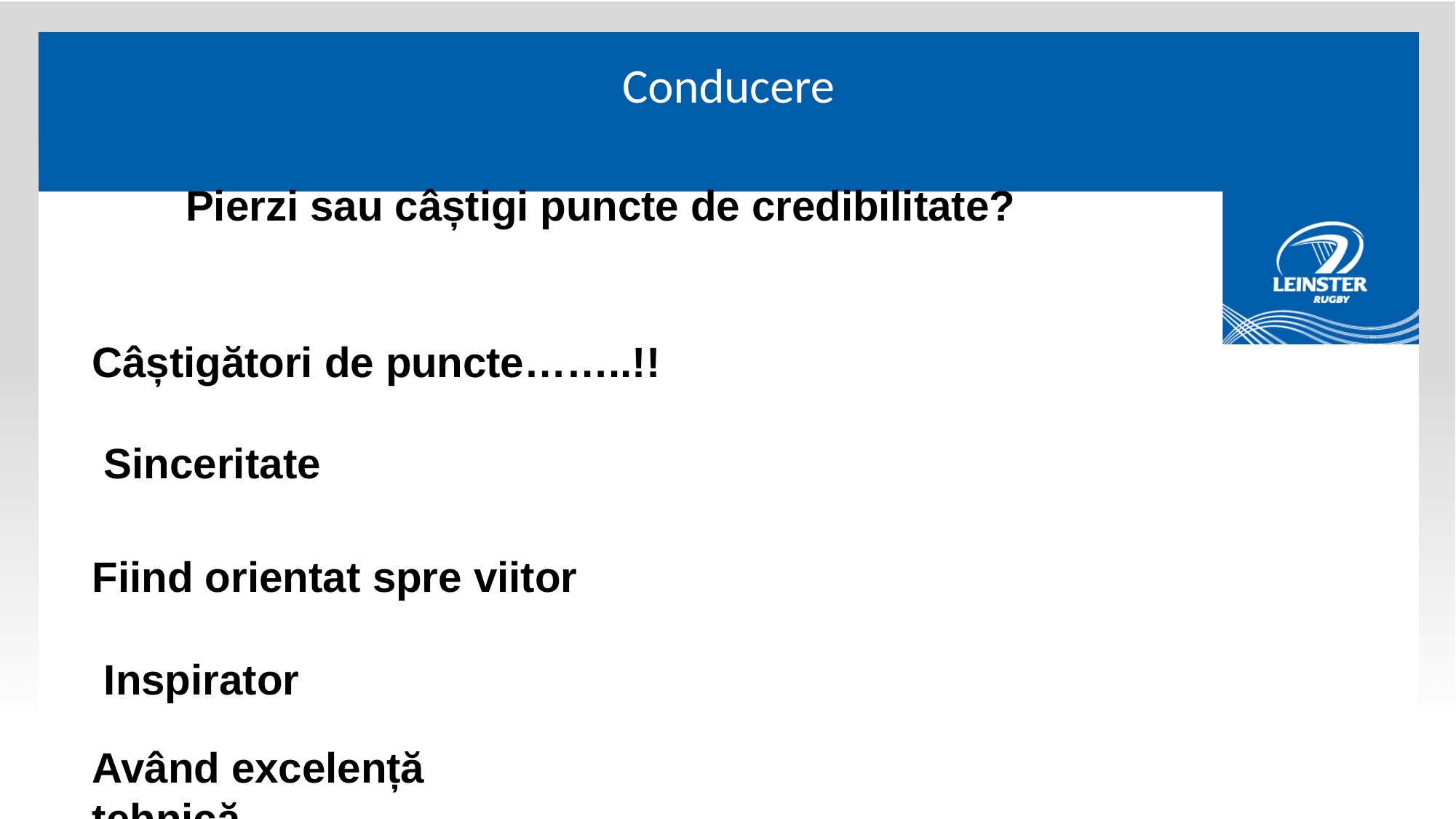

# Conducere
Pierzi sau câștigi puncte de credibilitate?

Câștigători de puncte……..!!  Sinceritate
Fiind orientat spre viitor  Inspirator
Având excelență tehnică